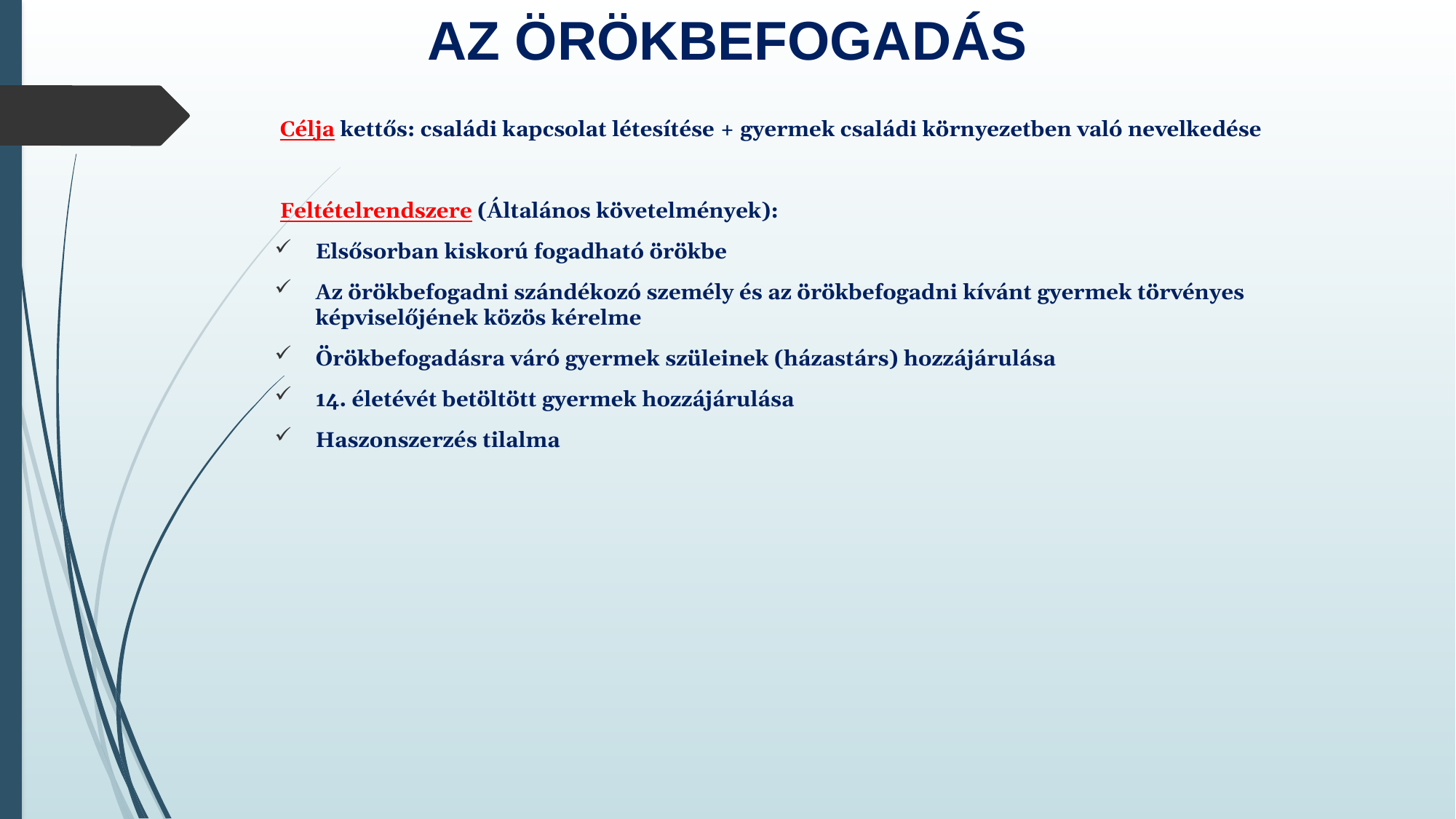

# Az örökbefogadás
Célja kettős: családi kapcsolat létesítése + gyermek családi környezetben való nevelkedése

Feltételrendszere (Általános követelmények):
Elsősorban kiskorú fogadható örökbe
Az örökbefogadni szándékozó személy és az örökbefogadni kívánt gyermek törvényes képviselőjének közös kérelme
Örökbefogadásra váró gyermek szüleinek (házastárs) hozzájárulása
14. életévét betöltött gyermek hozzájárulása
Haszonszerzés tilalma